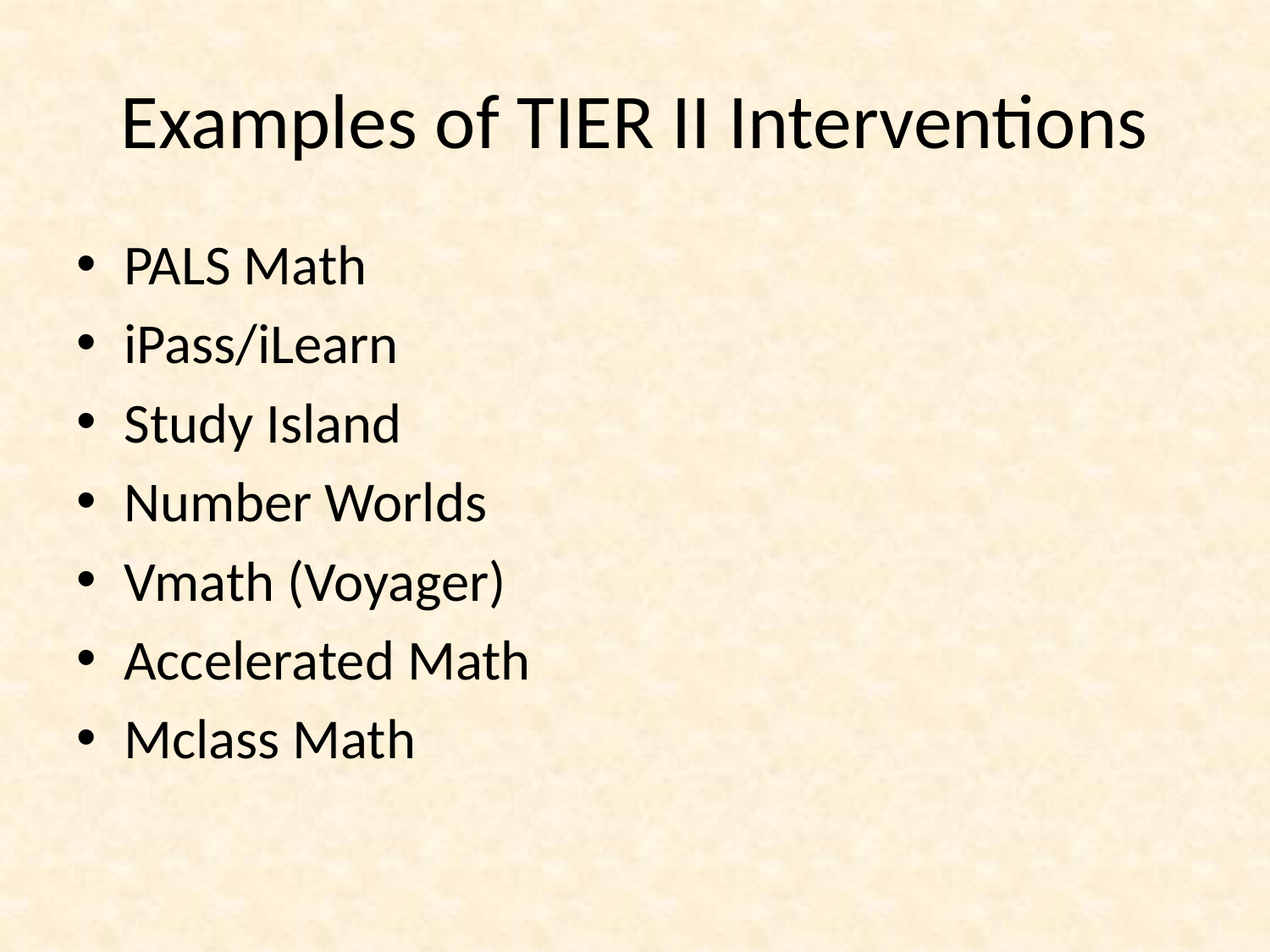

# Examples of TIER II Interventions
PALS Math
iPass/iLearn
Study Island
Number Worlds
Vmath (Voyager)
Accelerated Math
Mclass Math